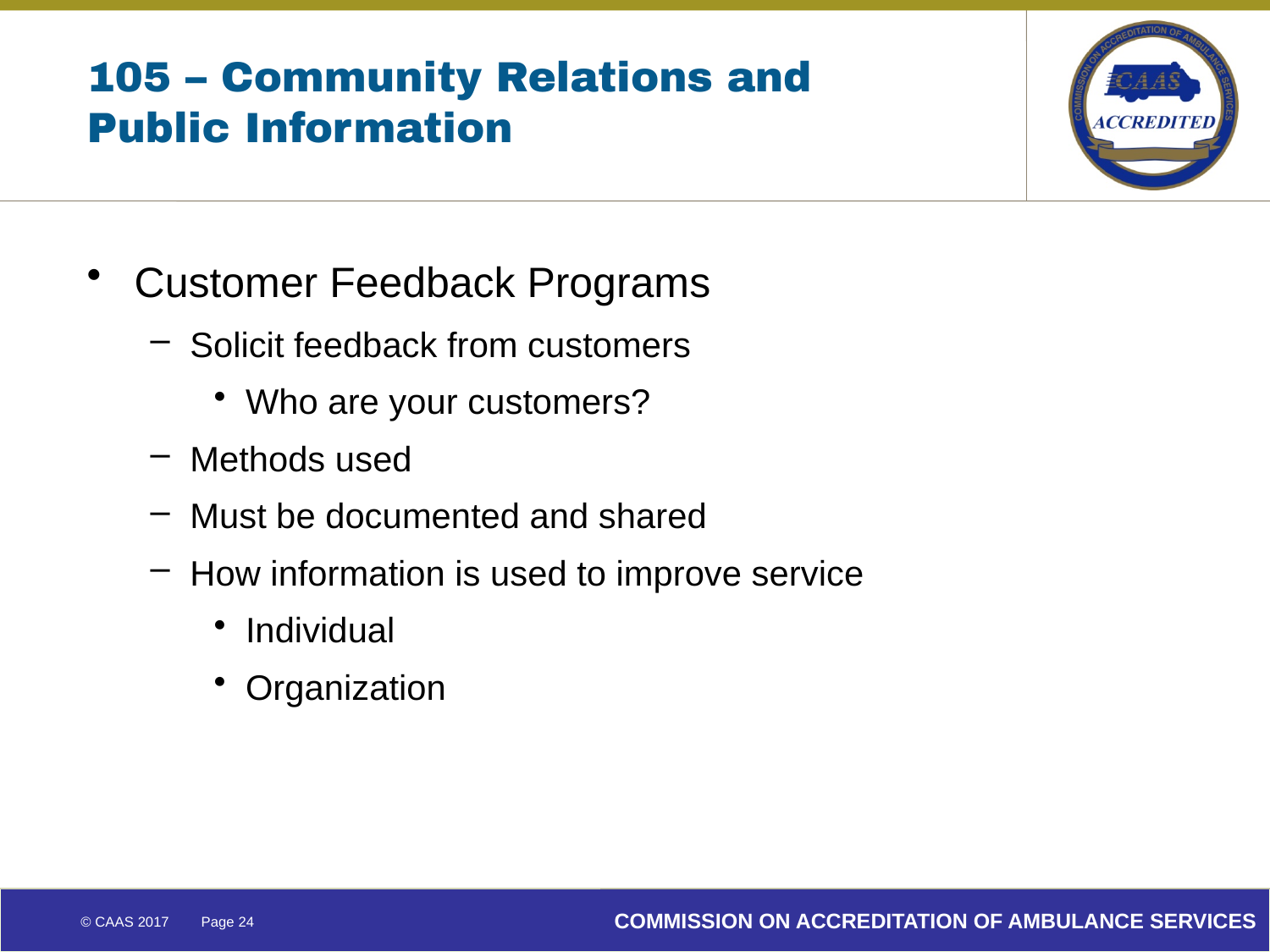

# 105 – Community Relations and Public Information
Customer Feedback Programs
Solicit feedback from customers
Who are your customers?
Methods used
Must be documented and shared
How information is used to improve service
Individual
Organization